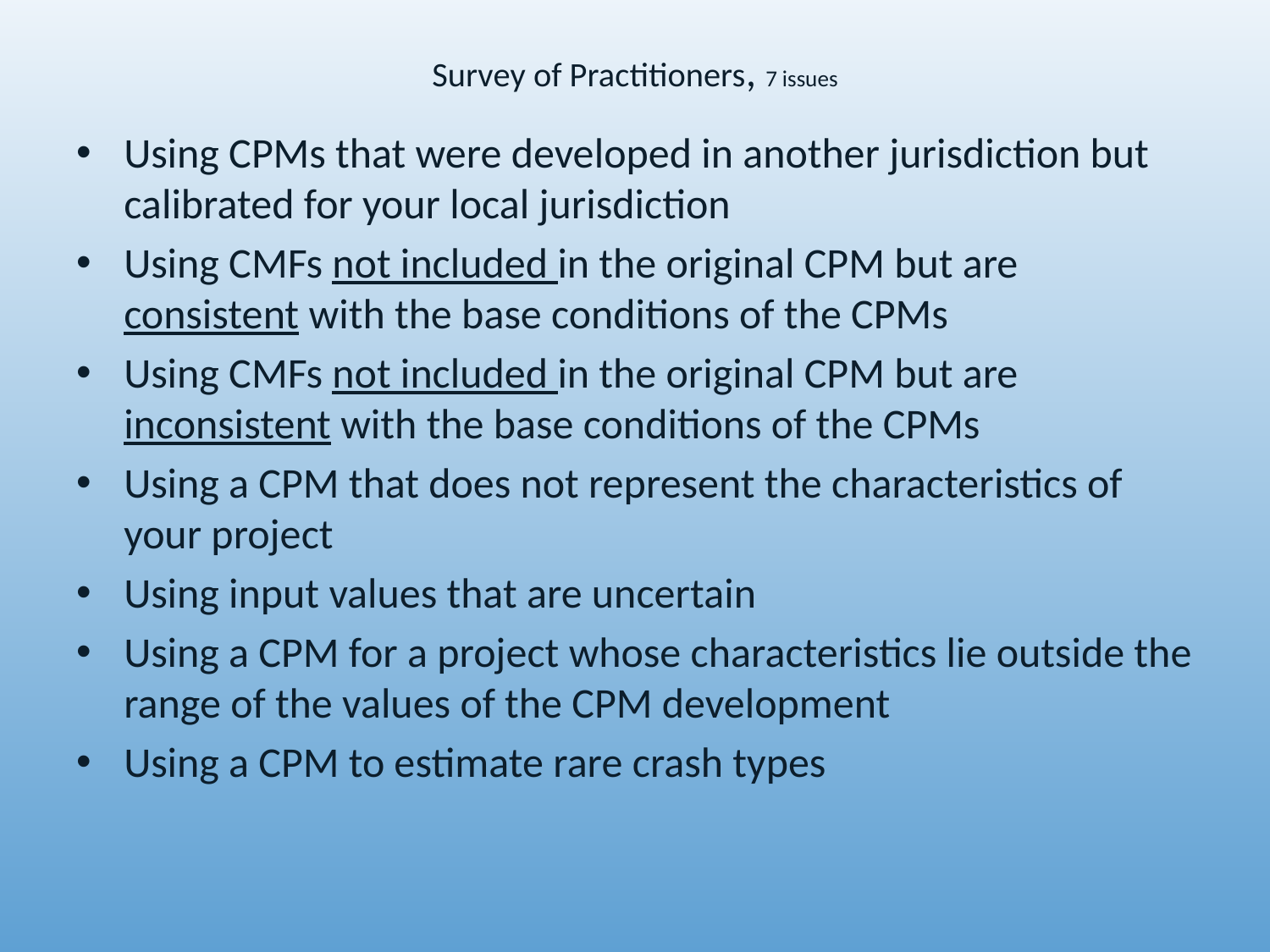

Survey of Practitioners, 7 issues
Using CPMs that were developed in another jurisdiction but calibrated for your local jurisdiction
Using CMFs not included in the original CPM but are consistent with the base conditions of the CPMs
Using CMFs not included in the original CPM but are inconsistent with the base conditions of the CPMs
Using a CPM that does not represent the characteristics of your project
Using input values that are uncertain
Using a CPM for a project whose characteristics lie outside the range of the values of the CPM development
Using a CPM to estimate rare crash types